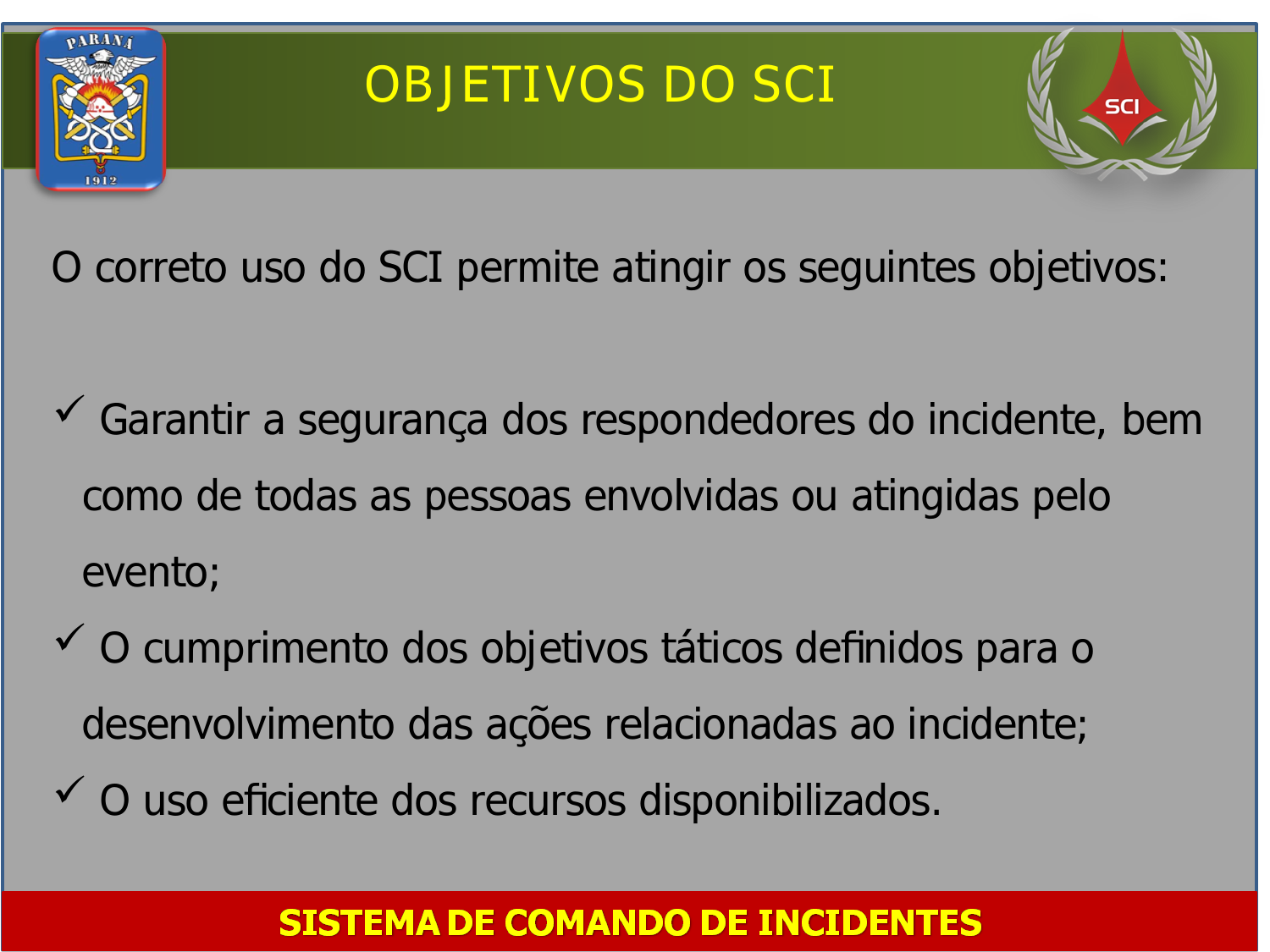

OBJETIVOS DO SCI
O correto uso do SCI permite atingir os seguintes objetivos:

 Garantir a segurança dos respondedores do incidente, bem como de todas as pessoas envolvidas ou atingidas pelo evento;
 O cumprimento dos objetivos táticos definidos para o desenvolvimento das ações relacionadas ao incidente;
 O uso eficiente dos recursos disponibilizados.